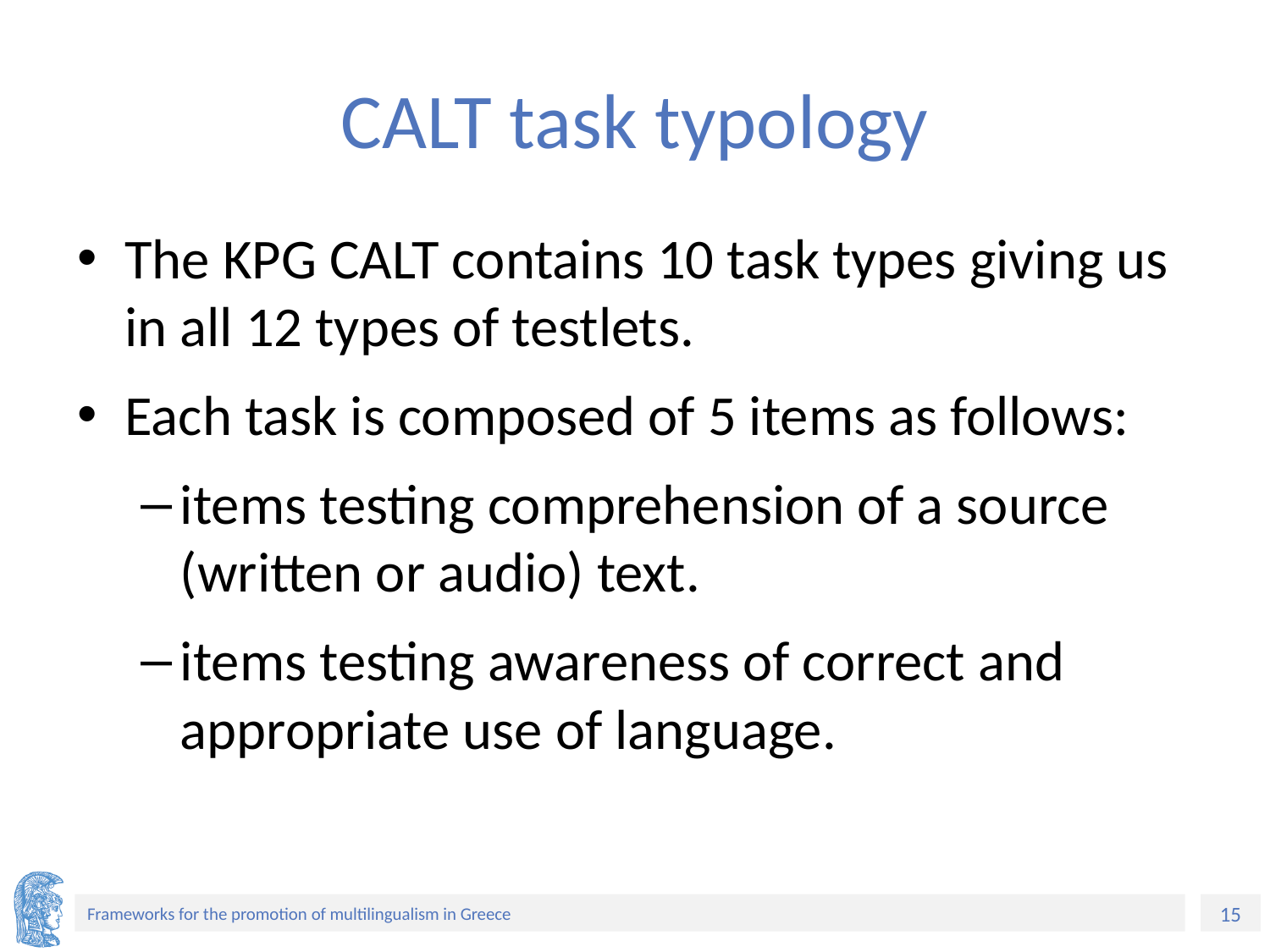

# CALT task typology
The KPG CALT contains 10 task types giving us in all 12 types of testlets.
Each task is composed of 5 items as follows:
items testing comprehension of a source (written or audio) text.
items testing awareness of correct and appropriate use of language.